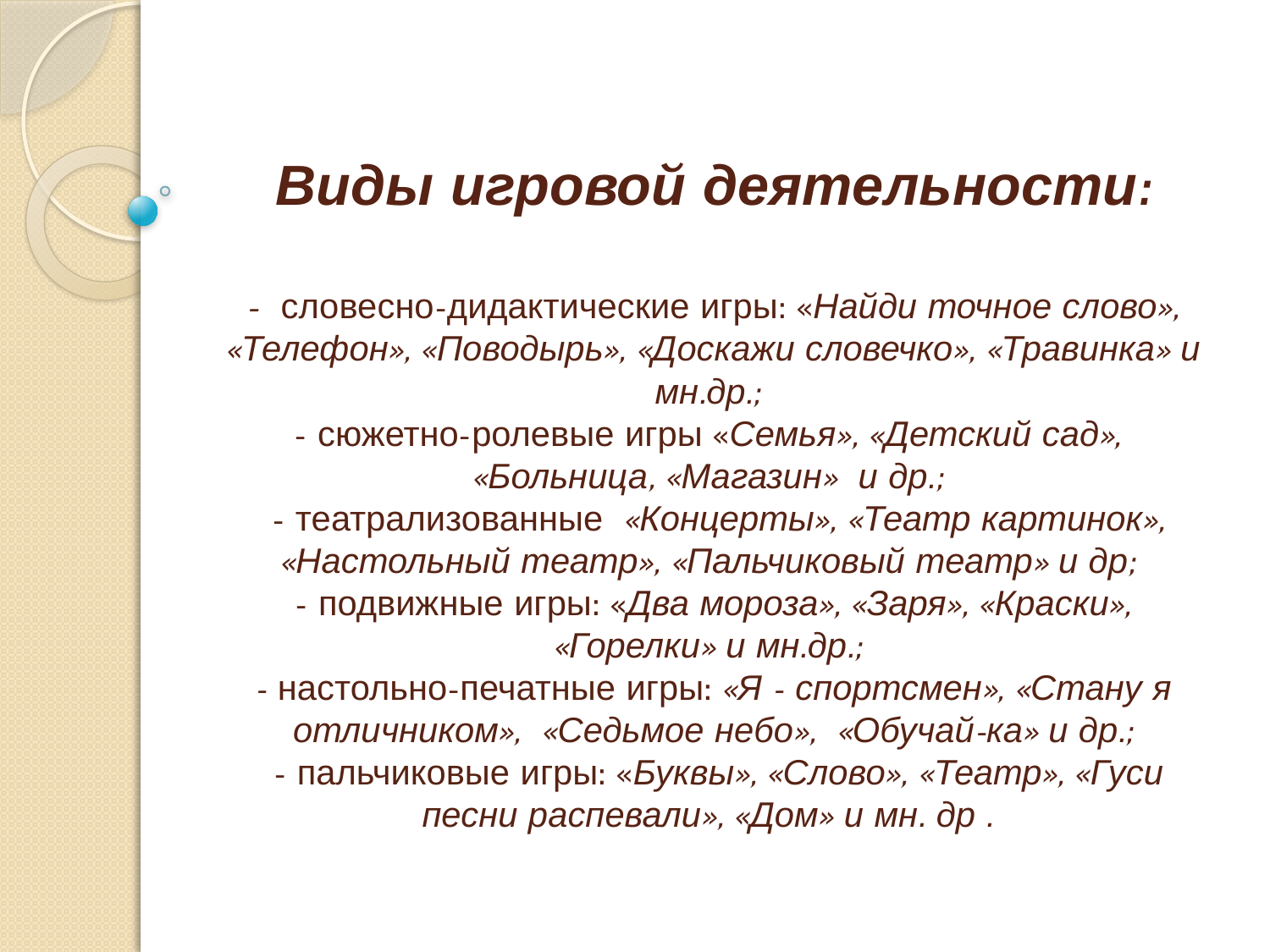

# Виды игровой деятельности: -  словесно-дидактические игры: «Найди точное слово», «Телефон», «Поводырь», «Доскажи словечко», «Травинка» и мн.др.; - сюжетно-ролевые игры «Семья», «Детский сад»,  «Больница, «Магазин»  и др.; - театрализованные  «Концерты», «Театр картинок», «Настольный театр», «Пальчиковый театр» и др; - подвижные игры: «Два мороза», «Заря», «Краски», «Горелки» и мн.др.; - настольно-печатные игры: «Я - спортсмен», «Стану я отличником»,  «Седьмое небо»,  «Обучай-ка» и др.; - пальчиковые игры: «Буквы», «Слово», «Театр», «Гуси песни распевали», «Дом» и мн. др .